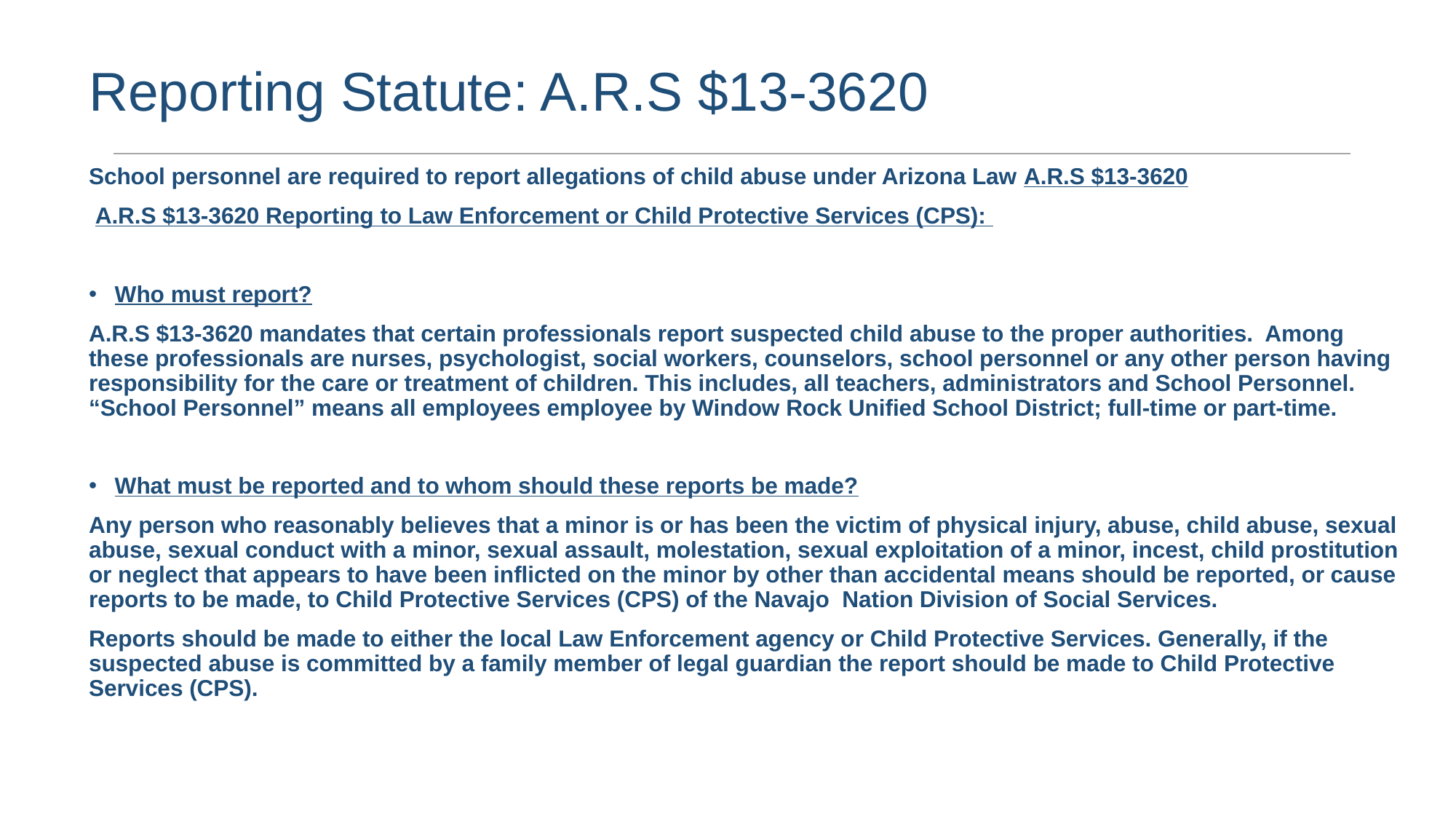

# Reporting Statute: A.R.S $13-3620
School personnel are required to report allegations of child abuse under Arizona Law A.R.S $13-3620
 A.R.S $13-3620 Reporting to Law Enforcement or Child Protective Services (CPS):

Who must report?
A.R.S $13-3620 mandates that certain professionals report suspected child abuse to the proper authorities.  Among these professionals are nurses, psychologist, social workers, counselors, school personnel or any other person having responsibility for the care or treatment of children. This includes, all teachers, administrators and School Personnel.  “School Personnel” means all employees employee by Window Rock Unified School District; full-time or part-time.

What must be reported and to whom should these reports be made?
Any person who reasonably believes that a minor is or has been the victim of physical injury, abuse, child abuse, sexual abuse, sexual conduct with a minor, sexual assault, molestation, sexual exploitation of a minor, incest, child prostitution or neglect that appears to have been inflicted on the minor by other than accidental means should be reported, or cause reports to be made, to Child Protective Services (CPS) of the Navajo  Nation Division of Social Services.
Reports should be made to either the local Law Enforcement agency or Child Protective Services. Generally, if the suspected abuse is committed by a family member of legal guardian the report should be made to Child Protective Services (CPS).